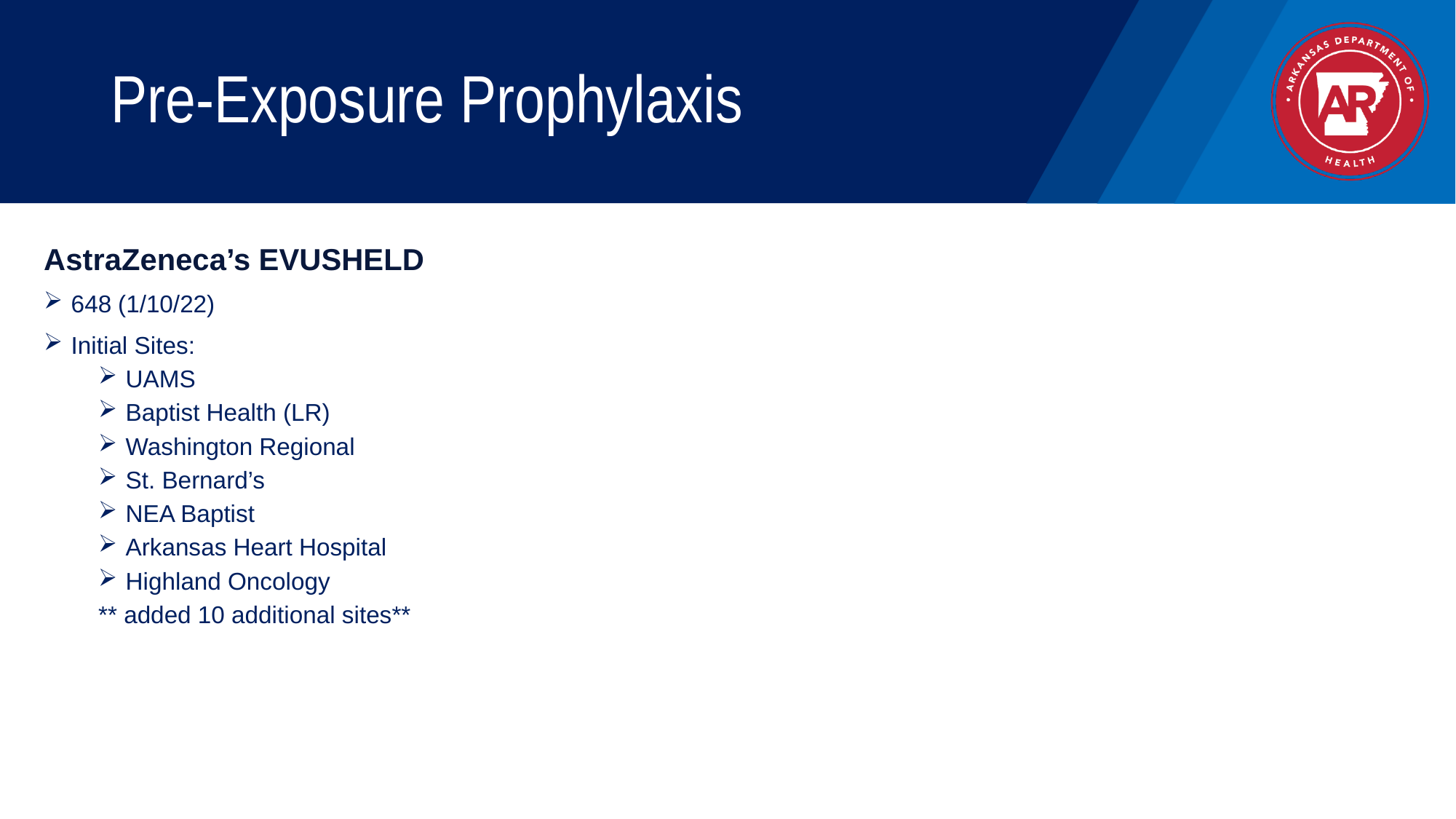

# Pre-Exposure Prophylaxis
AstraZeneca’s EVUSHELD
648 (1/10/22)
Initial Sites:
UAMS
Baptist Health (LR)
Washington Regional
St. Bernard’s
NEA Baptist
Arkansas Heart Hospital
Highland Oncology
** added 10 additional sites**